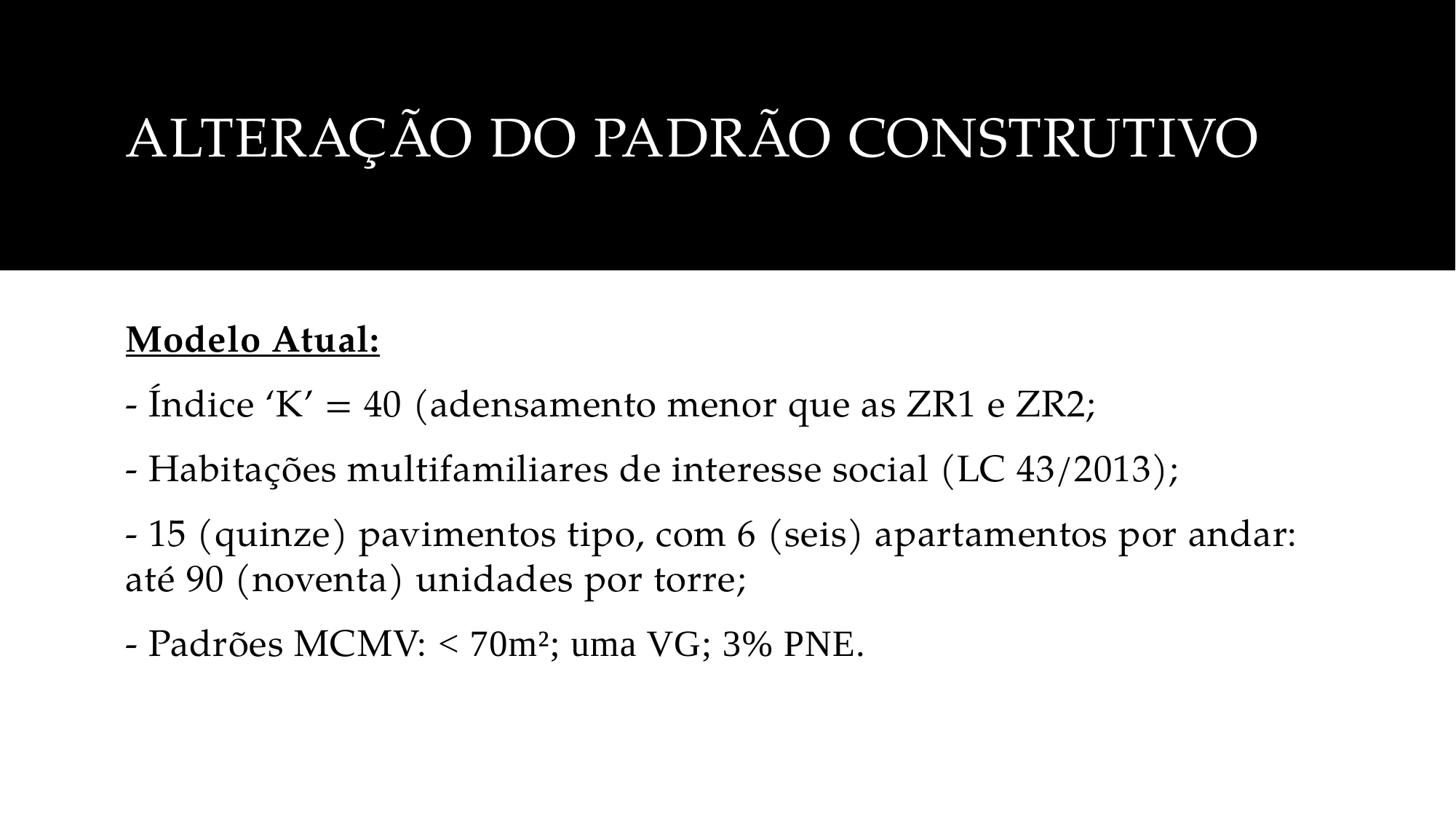

# alteração do padrão construtivo
Modelo Atual:
- Índice ‘K’ = 40 (adensamento menor que as ZR1 e ZR2;
- Habitações multifamiliares de interesse social (LC 43/2013);
- 15 (quinze) pavimentos tipo, com 6 (seis) apartamentos por andar: até 90 (noventa) unidades por torre;
- Padrões MCMV: < 70m²; uma VG; 3% PNE.